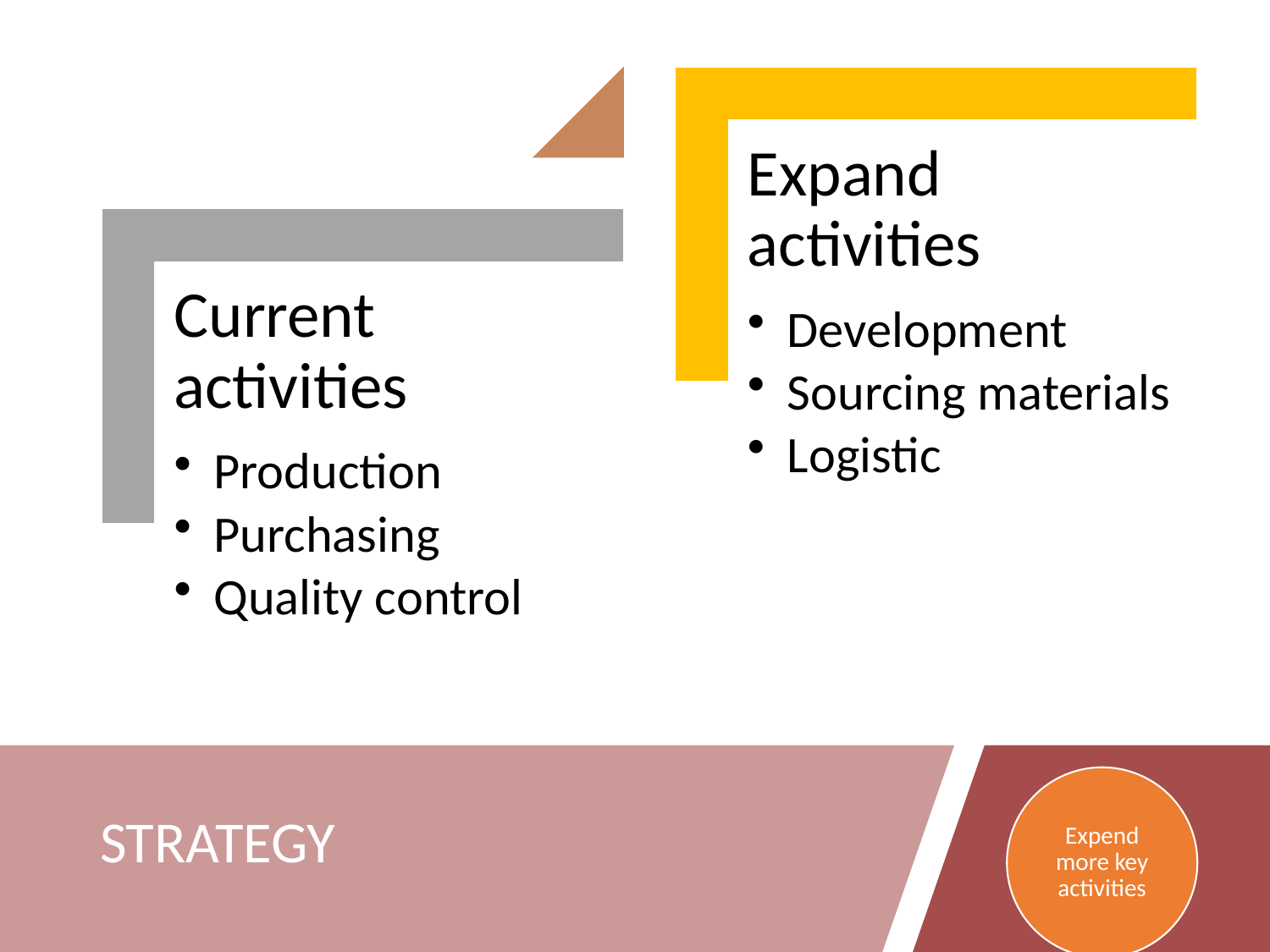

Current activities
Production
Purchasing
Quality control
Expand activities
Development
Sourcing materials
Logistic

Expend more key activities
# STRATEGY